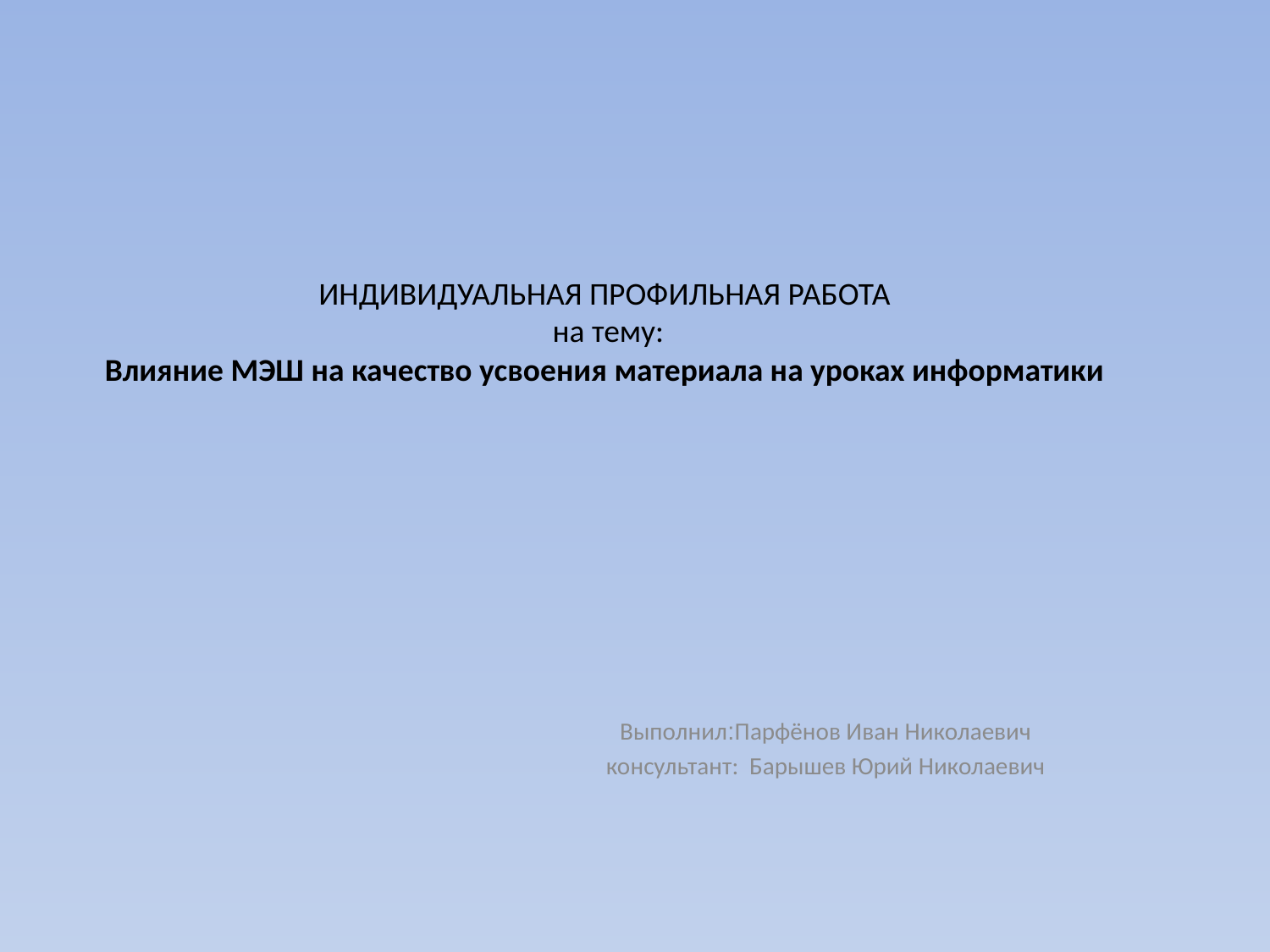

# ИНДИВИДУАЛЬНАЯ ПРОФИЛЬНАЯ РАБОТА на тему: Влияние МЭШ на качество усвоения материала на уроках информатики
Выполнил:Парфёнов Иван Николаевич
консультант:  Барышев Юрий Николаевич